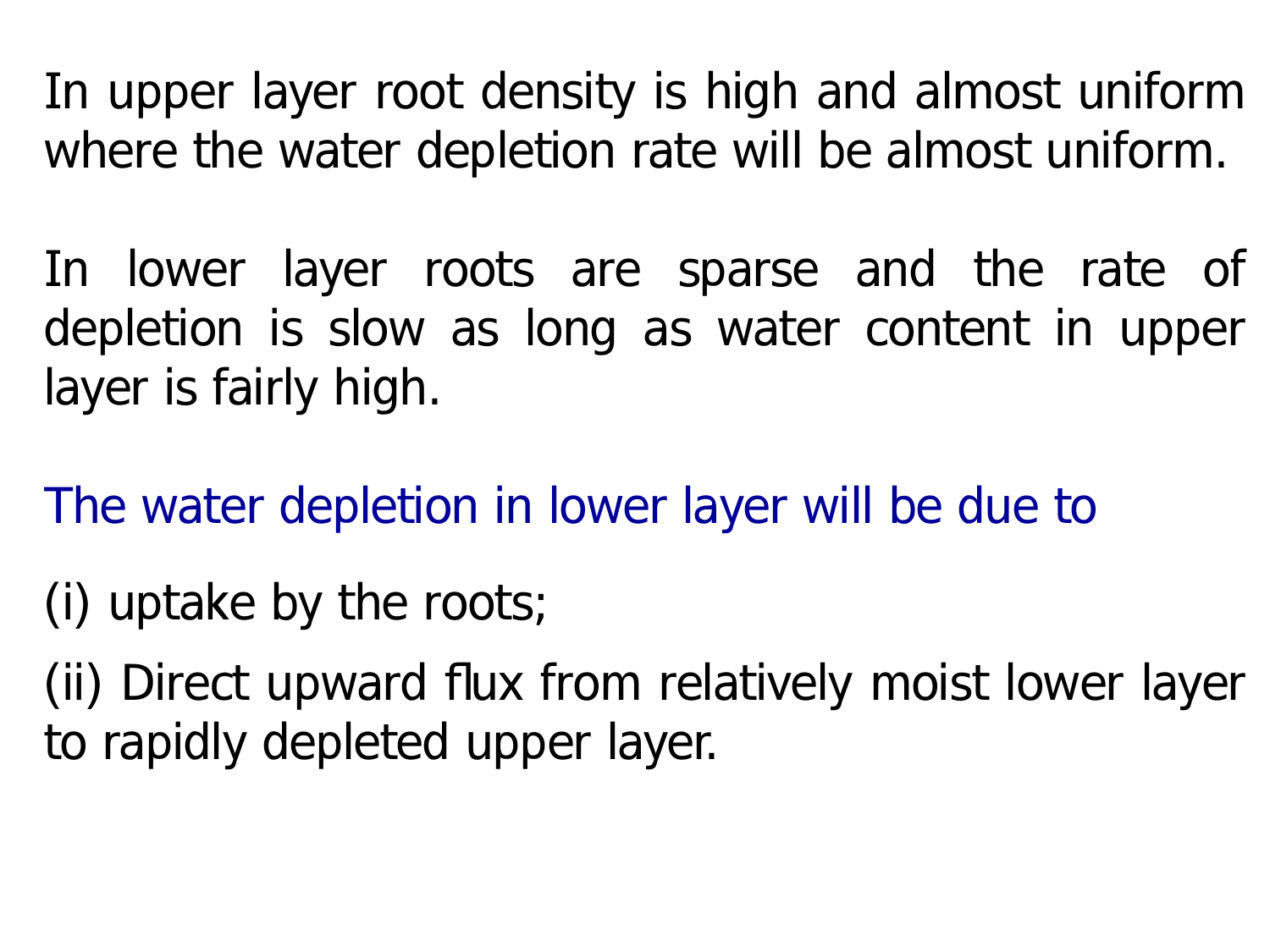

In upper layer root density is high and almost uniform where the water depletion rate will be almost uniform.

In lower layer roots are sparse and the rate of depletion is slow as long as water content in upper layer is fairly high.

The water depletion in lower layer will be due to

(i) uptake by the roots;
(ii) Direct upward flux from relatively moist lower layer to rapidly depleted upper layer.